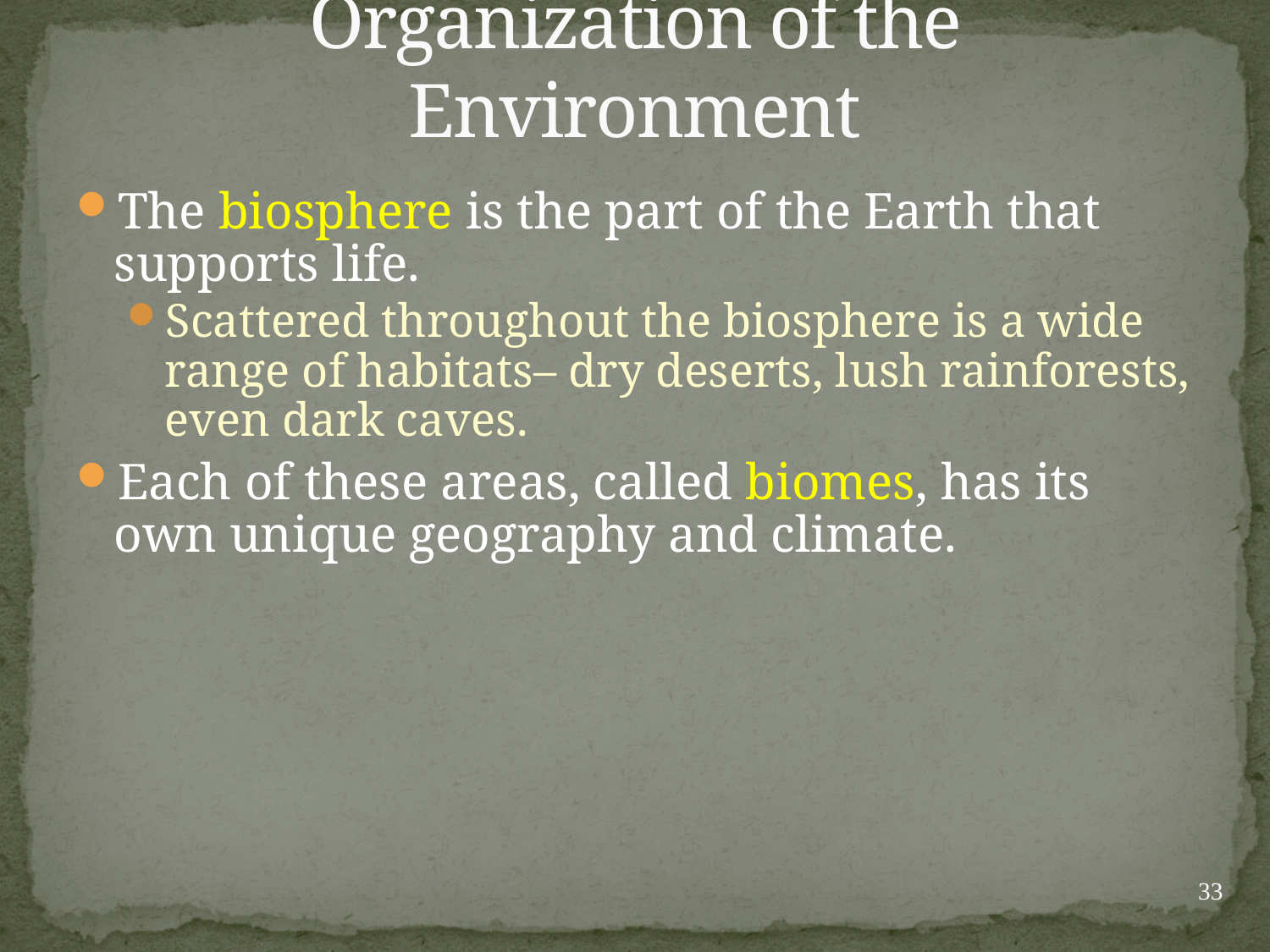

# Organization of the Environment
The biosphere is the part of the Earth that supports life.
Scattered throughout the biosphere is a wide range of habitats– dry deserts, lush rainforests, even dark caves.
Each of these areas, called biomes, has its own unique geography and climate.
33